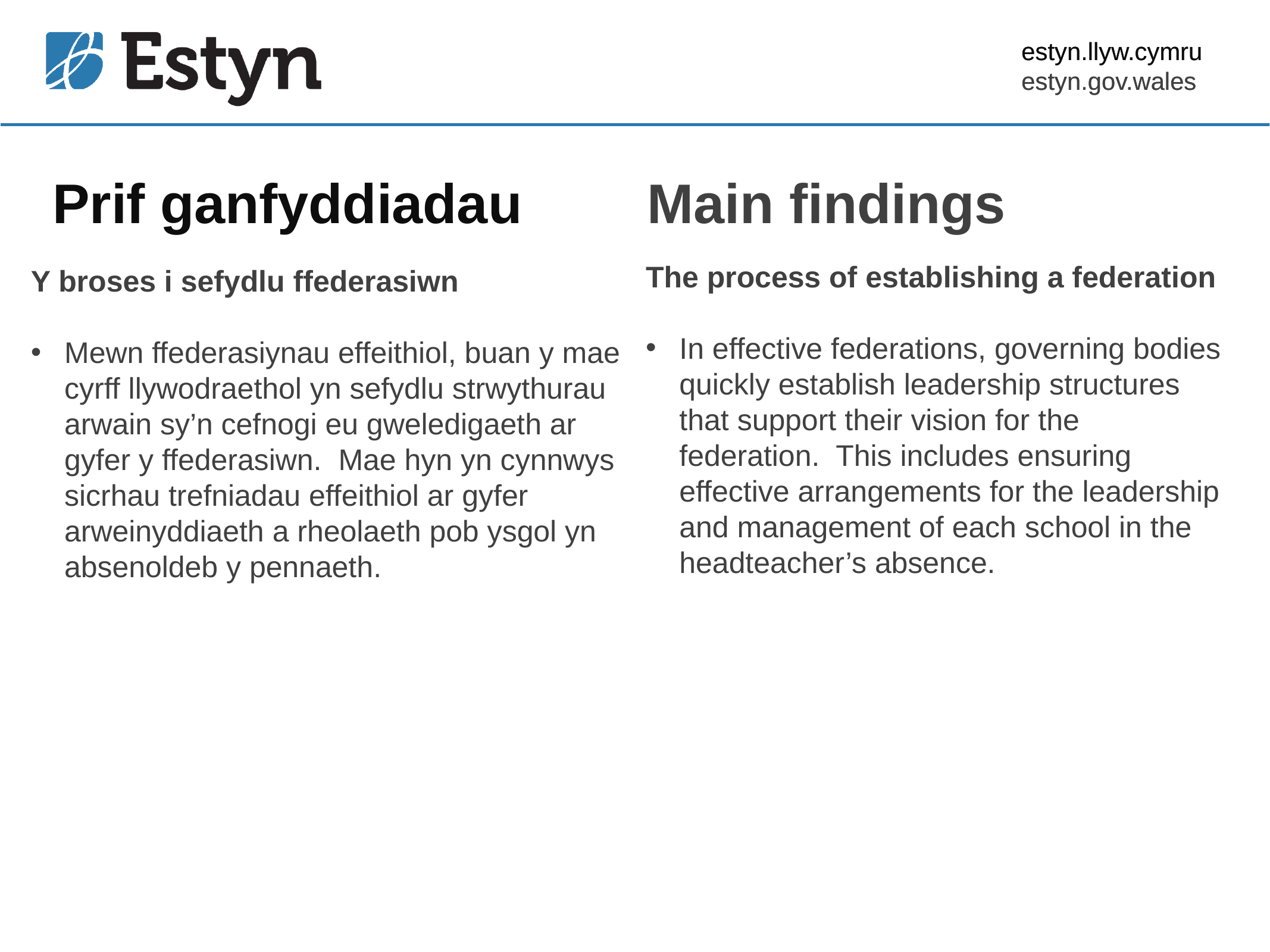

estyn.llyw.cymru
estyn.gov.wales
# Prif ganfyddiadau
Main findings
Y broses i sefydlu ffederasiwn

Mewn ffederasiynau effeithiol, buan y mae cyrff llywodraethol yn sefydlu strwythurau arwain sy’n cefnogi eu gweledigaeth ar gyfer y ffederasiwn.  Mae hyn yn cynnwys sicrhau trefniadau effeithiol ar gyfer arweinyddiaeth a rheolaeth pob ysgol yn absenoldeb y pennaeth.

The process of establishing a federation

In effective federations, governing bodies quickly establish leadership structures that support their vision for the federation.  This includes ensuring effective arrangements for the leadership and management of each school in the headteacher’s absence.